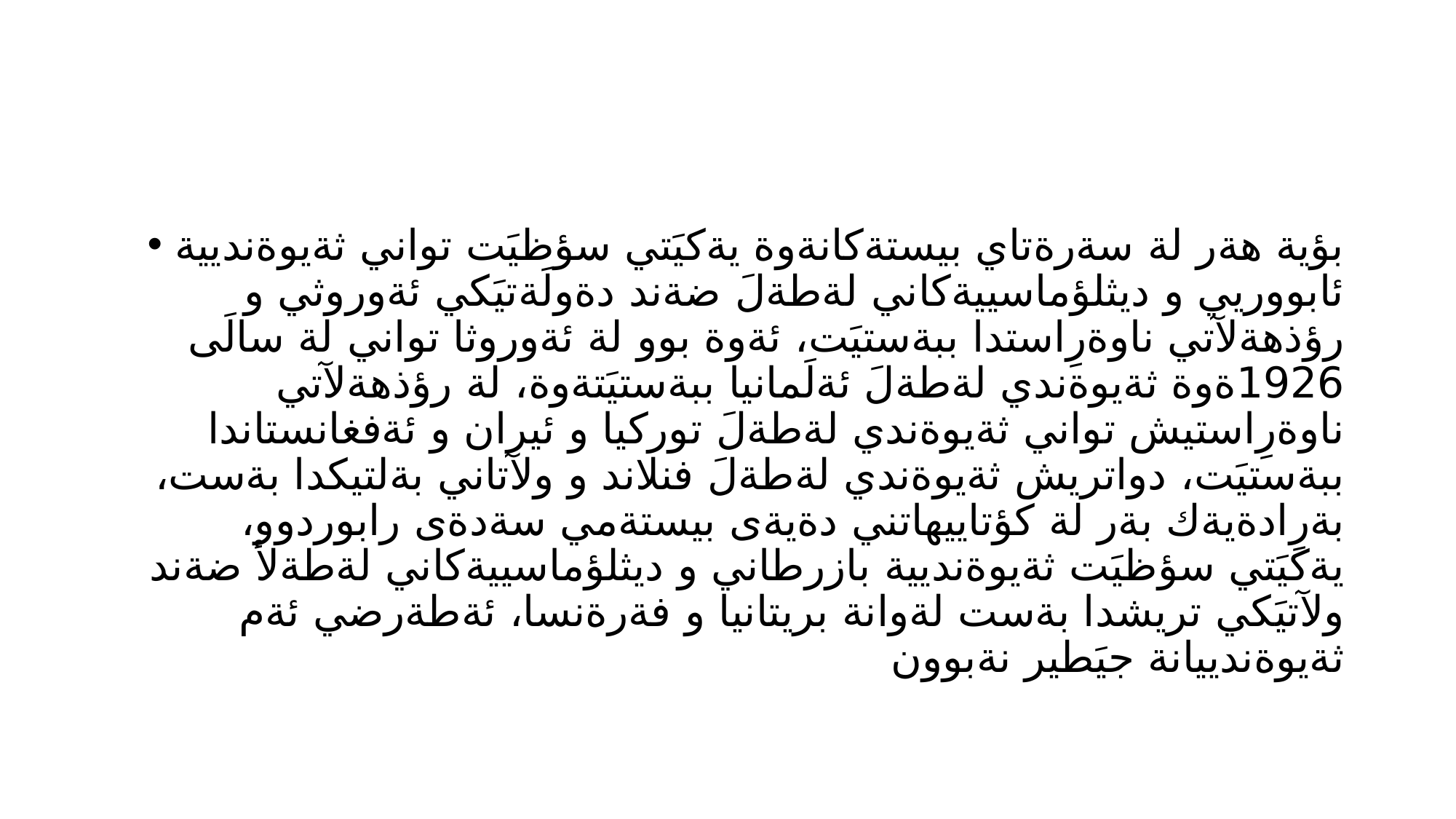

#
بؤية هةر لة سةرةتاي بيستةكانةوة يةكيَتي سؤظيَت تواني ثةيوةنديية ئابووريي و ديثلؤماسييةكاني لةطةلَ ضةند دةولَةتيَكي ئةوروثي و رؤذهةلآتي ناوةرِاستدا ببةستيَت، ئةوة بوو لة ئةوروثا تواني لة سالَى 1926ةوة ثةيوةندي لةطةلَ ئةلَمانيا ببةستيَتةوة، لة رؤذهةلآتي ناوةرِاستيش تواني ثةيوةندي لةطةلَ توركيا و ئيران و ئةفغانستاندا ببةستيَت، دواتريش ثةيوةندي لةطةلَ فنلاند و ولآتاني بةلتيكدا بةست، بةرِادةيةك بةر لة كؤتاييهاتني دةيةى بيستةمي سةدةى رابوردوو، يةكيَتي سؤظيَت ثةيوةنديية بازرطاني و ديثلؤماسييةكاني لةطةلأ ضةند ولآتيَكي تريشدا بةست لةوانة بريتانيا و فةرةنسا، ئةطةرضي ئةم ثةيوةندييانة جيَطير نةبوون